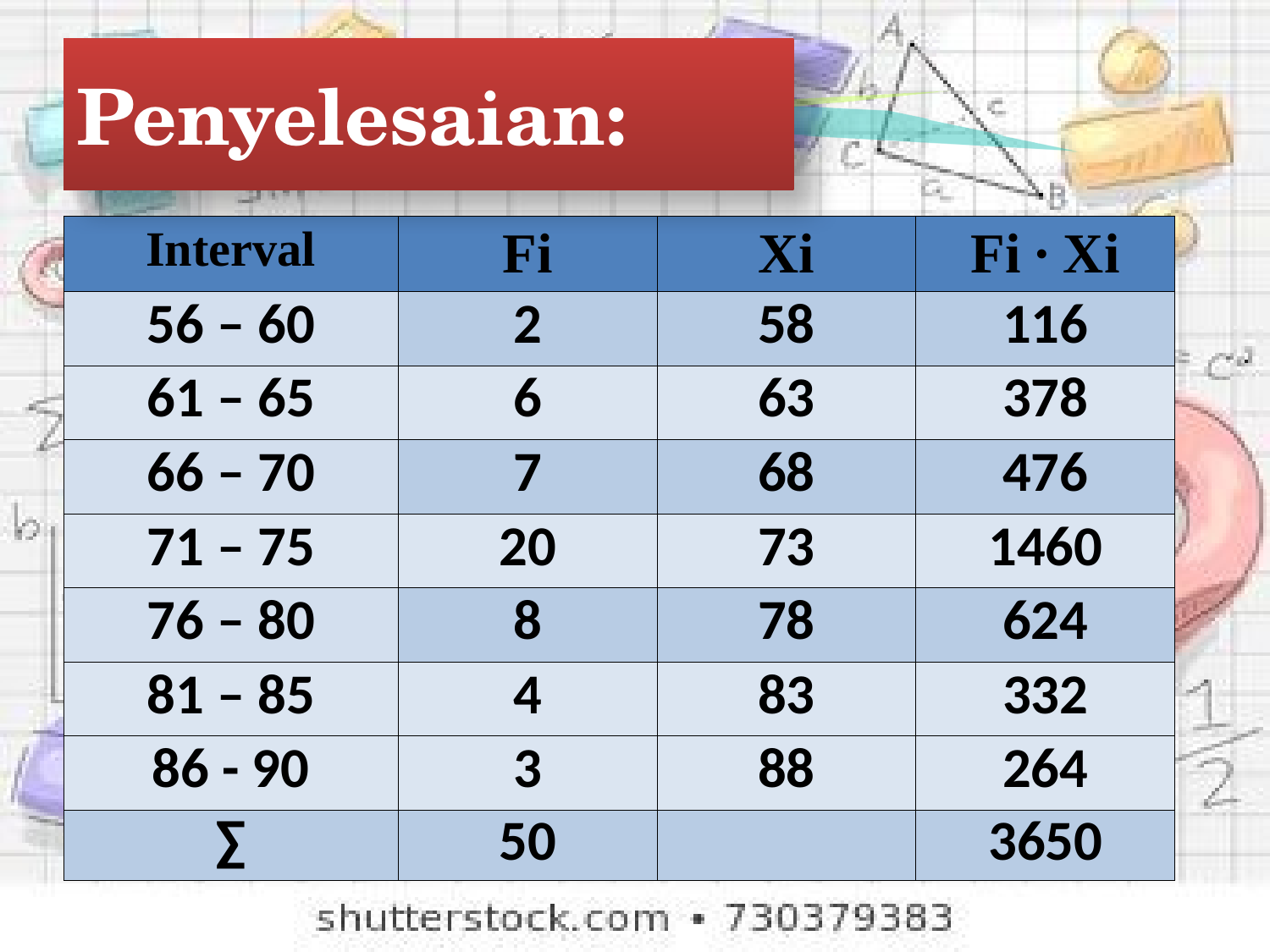

# MEAN
Penyelesaian:
SLIDE 13
| Interval | Fi | Xi | Fi ∙ Xi |
| --- | --- | --- | --- |
| 56 – 60 | 2 | 58 | 116 |
| 61 – 65 | 6 | 63 | 378 |
| 66 – 70 | 7 | 68 | 476 |
| 71 – 75 | 20 | 73 | 1460 |
| 76 – 80 | 8 | 78 | 624 |
| 81 – 85 | 4 | 83 | 332 |
| 86 - 90 | 3 | 88 | 264 |
| ∑ | 50 |  | 3650 |